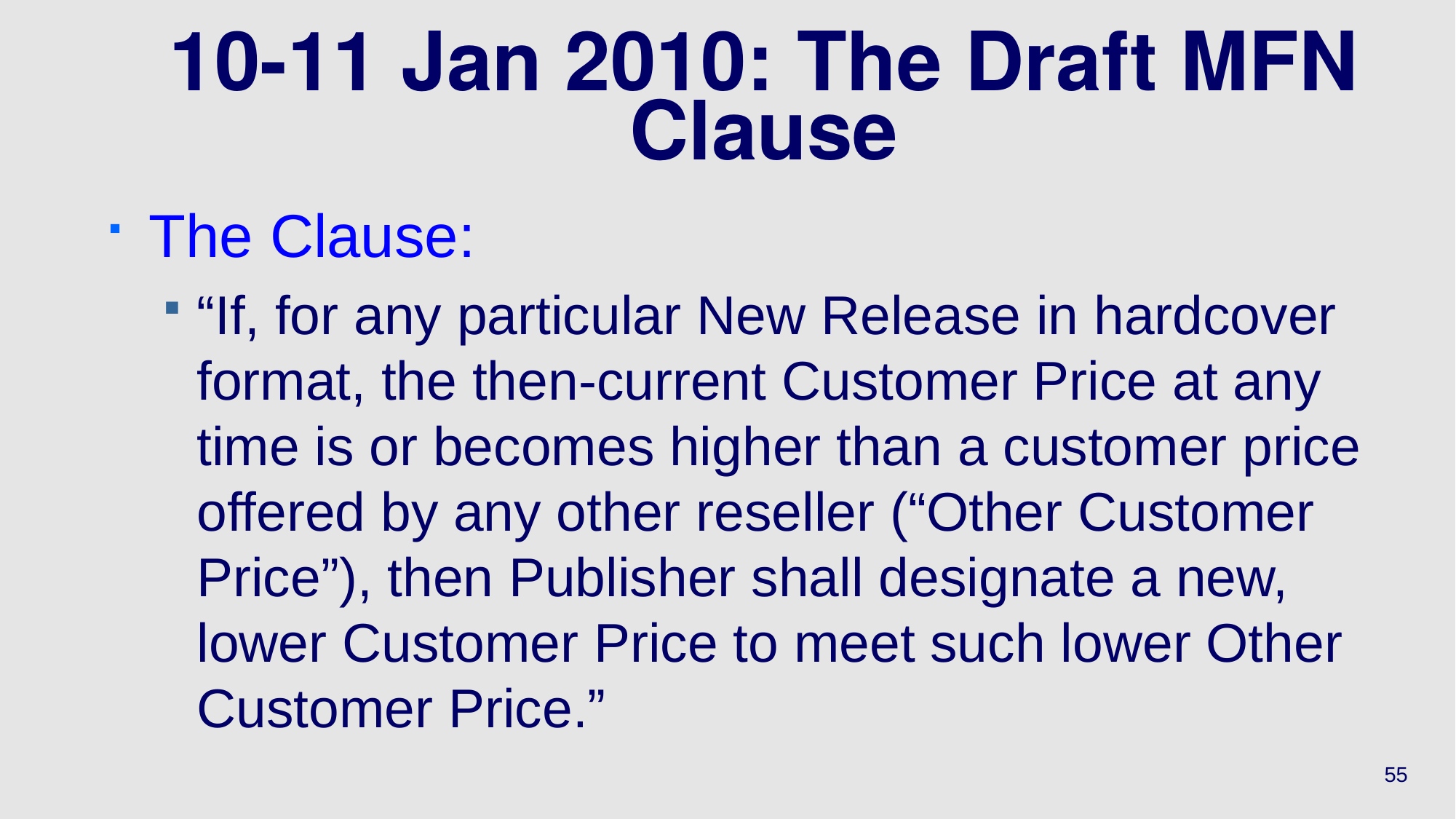

# 10-11 Jan 2010: The Draft MFN Clause
The Clause:
“If, for any particular New Release in hardcover format, the then-current Customer Price at any time is or becomes higher than a customer price offered by any other reseller (“Other Customer Price”), then Publisher shall designate a new, lower Customer Price to meet such lower Other Customer Price.”

55